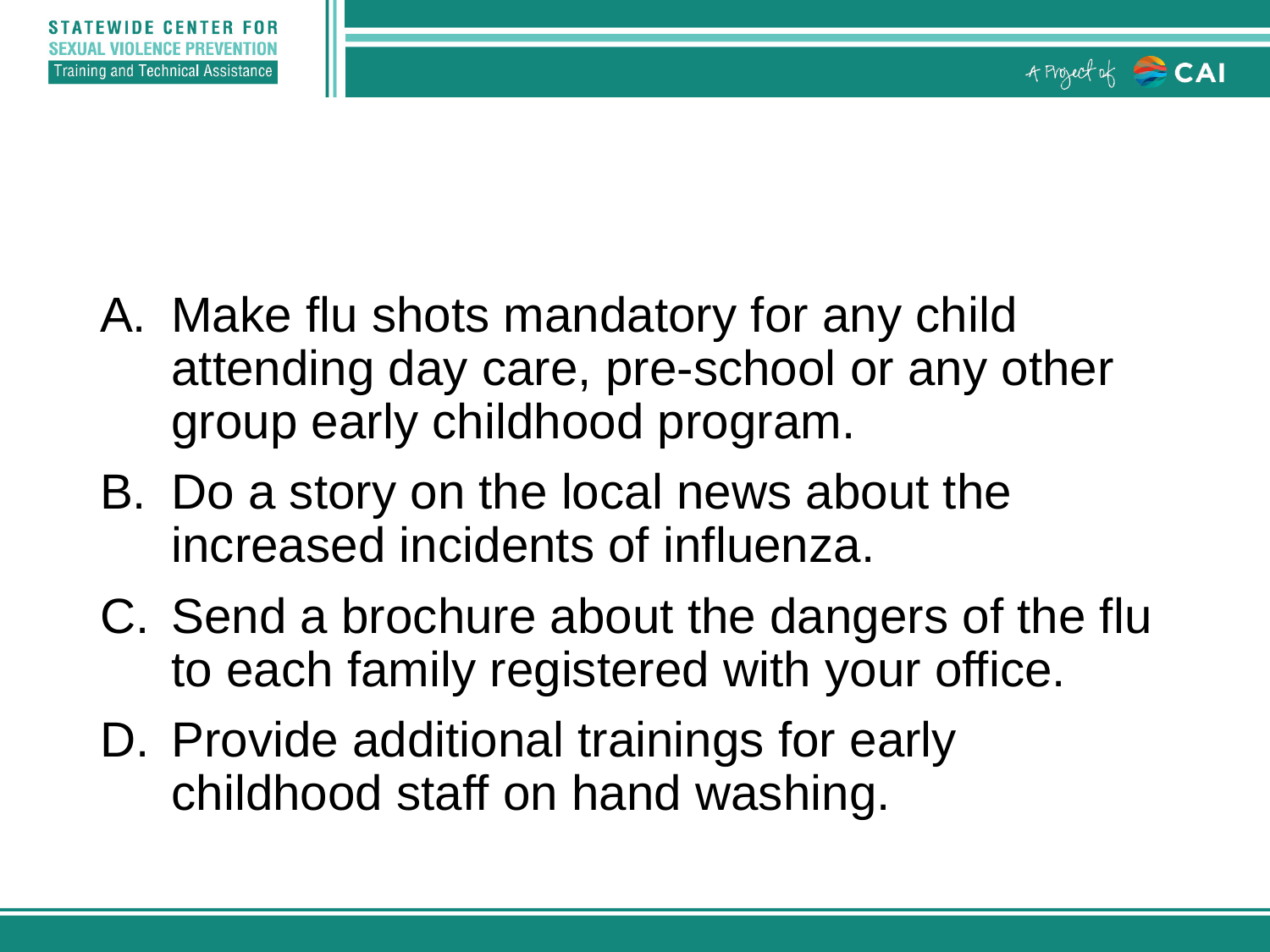

#
Make flu shots mandatory for any child attending day care, pre-school or any other group early childhood program.
Do a story on the local news about the increased incidents of influenza.
Send a brochure about the dangers of the flu to each family registered with your office.
Provide additional trainings for early childhood staff on hand washing.